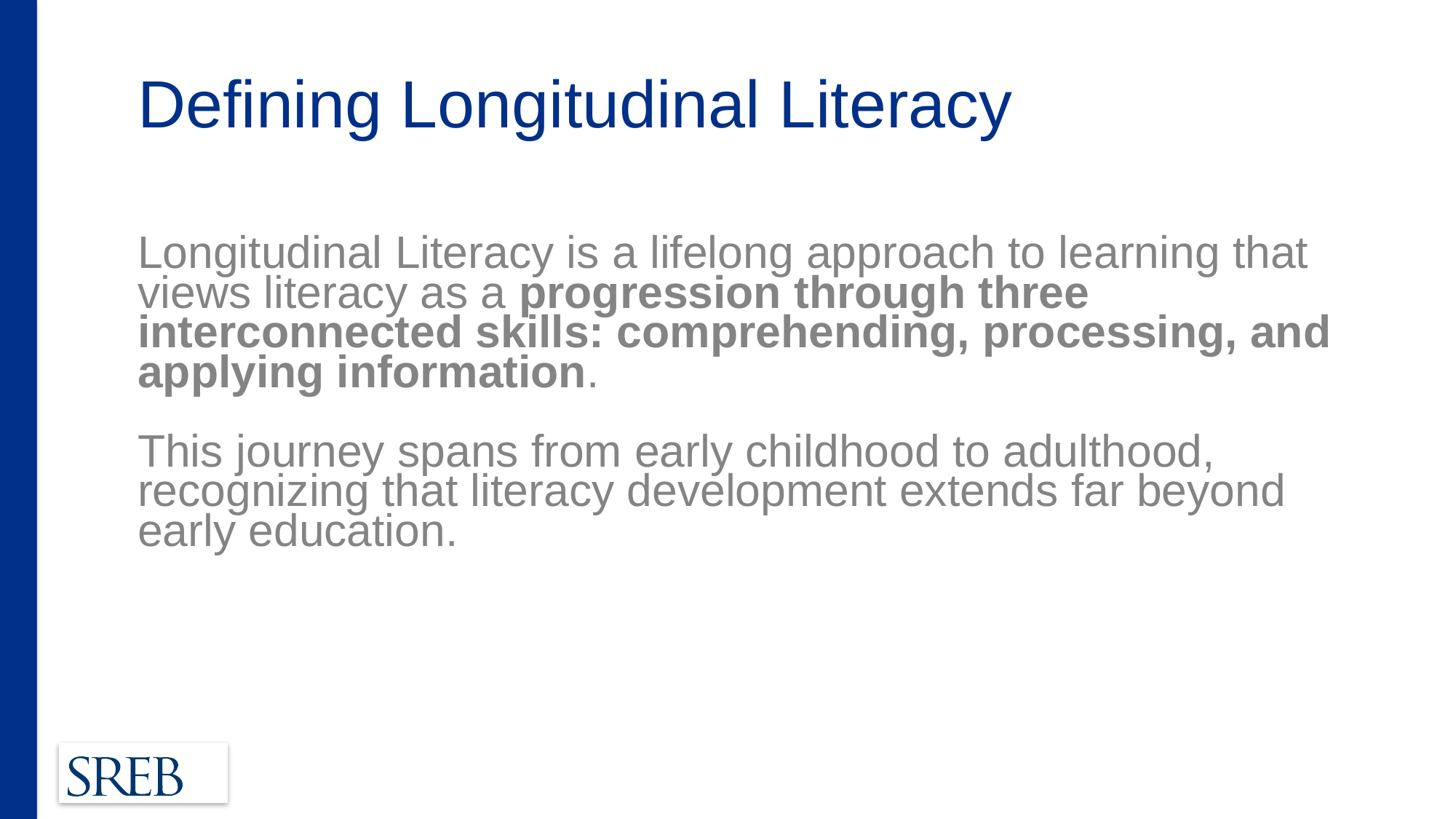

# Defining Longitudinal Literacy
Longitudinal Literacy is a lifelong approach to learning that views literacy as a progression through three interconnected skills: comprehending, processing, and applying information.

This journey spans from early childhood to adulthood, recognizing that literacy development extends far beyond early education.